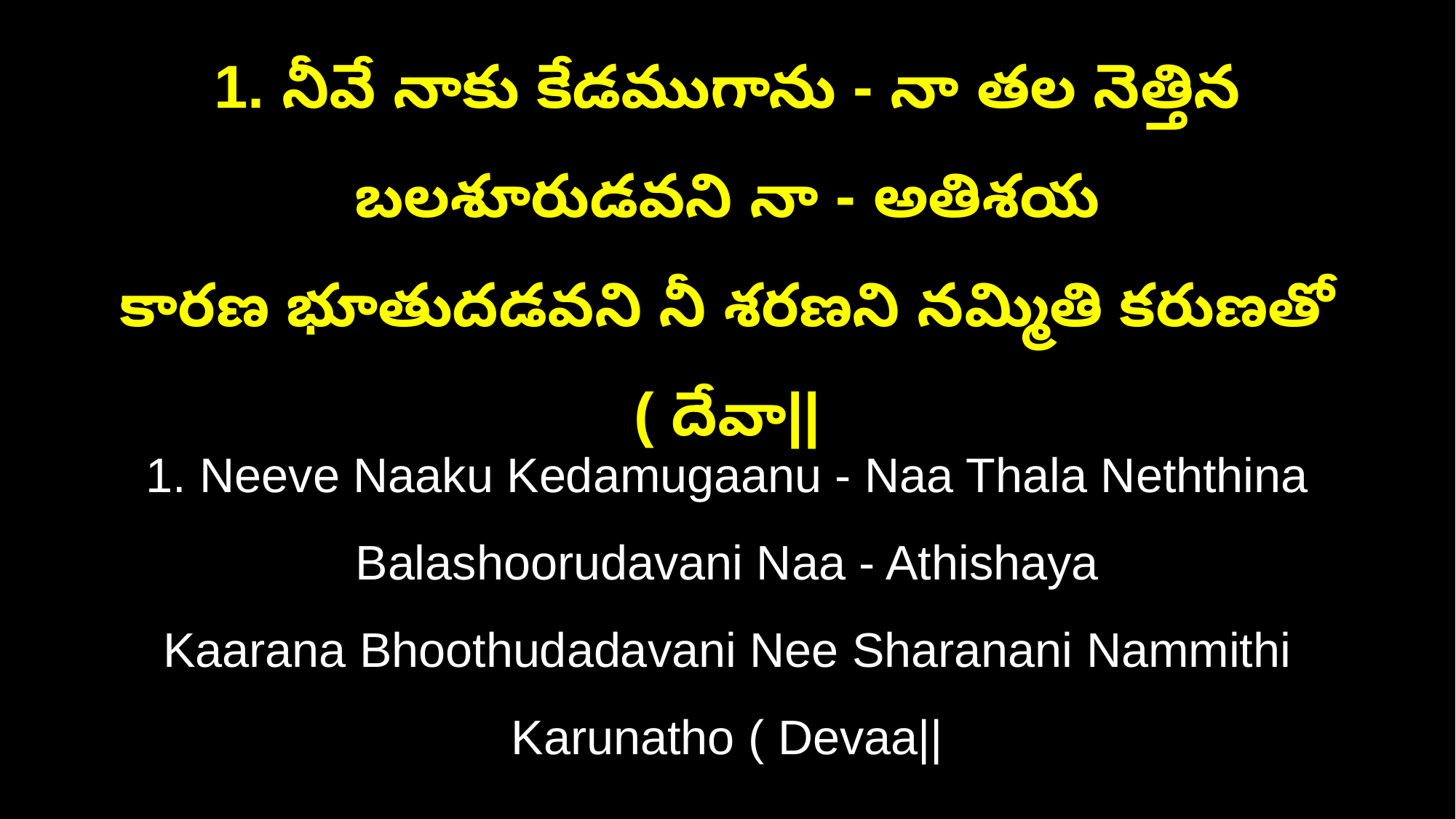

1. నీవే నాకు కేడముగాను - నా తల నెత్తిన బలశూరుడవని నా - అతిశయ
కారణ భూతుదడవని నీ శరణని నమ్మితి కరుణతో ( దేవా||
1. Neeve Naaku Kedamugaanu - Naa Thala Neththina Balashoorudavani Naa - Athishaya
Kaarana Bhoothudadavani Nee Sharanani Nammithi Karunatho ( Devaa||